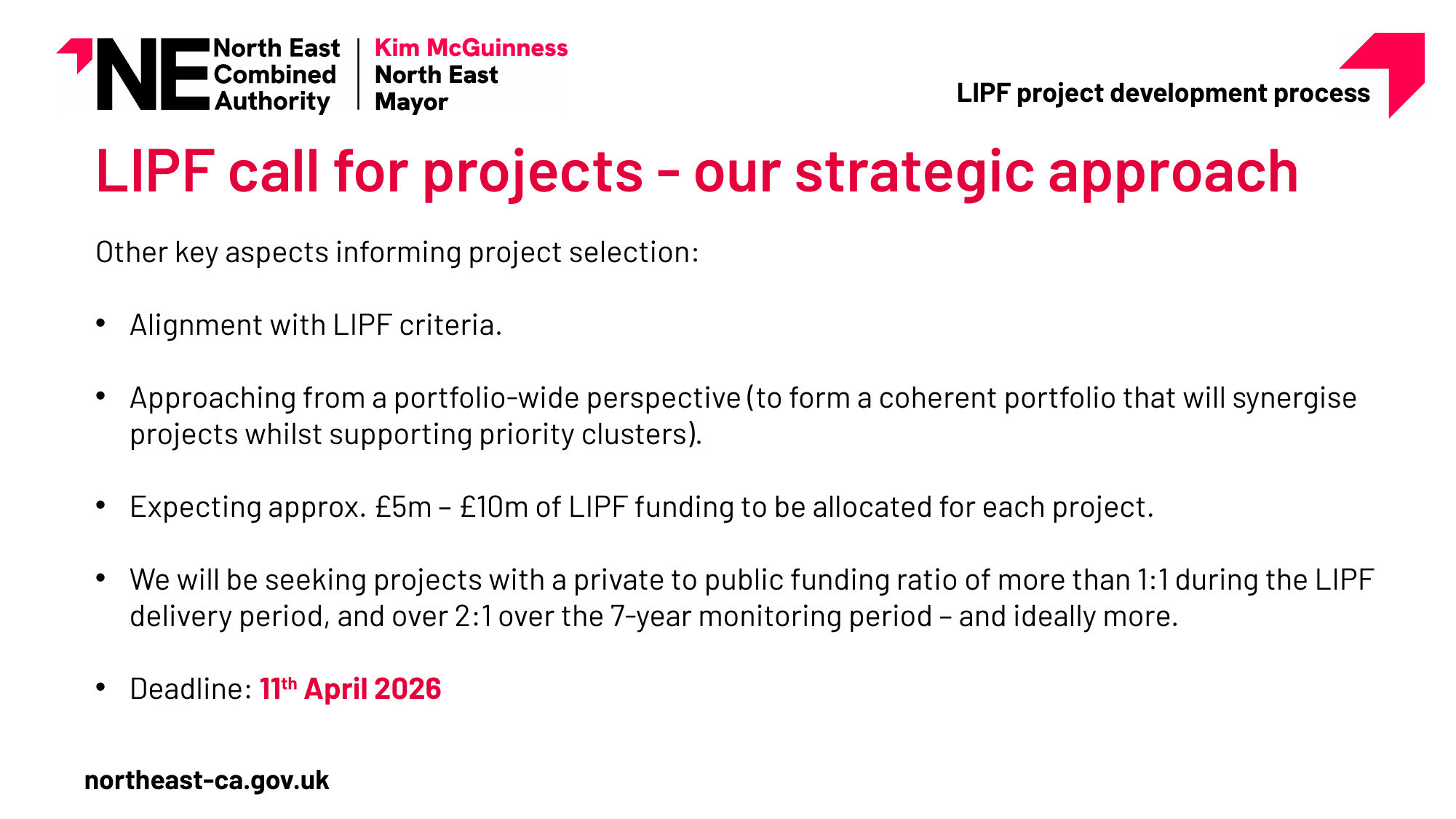

LIPF project development process
# LIPF call for projects - our strategic approach
Other key aspects informing project selection:
Alignment with LIPF criteria.
Approaching from a portfolio-wide perspective (to form a coherent portfolio that will synergise projects whilst supporting priority clusters).
Expecting approx. £5m – £10m of LIPF funding to be allocated for each project.
We will be seeking projects with a private to public funding ratio of more than 1:1 during the LIPF delivery period, and over 2:1 over the 7-year monitoring period – and ideally more.
Deadline: 11th April 2026